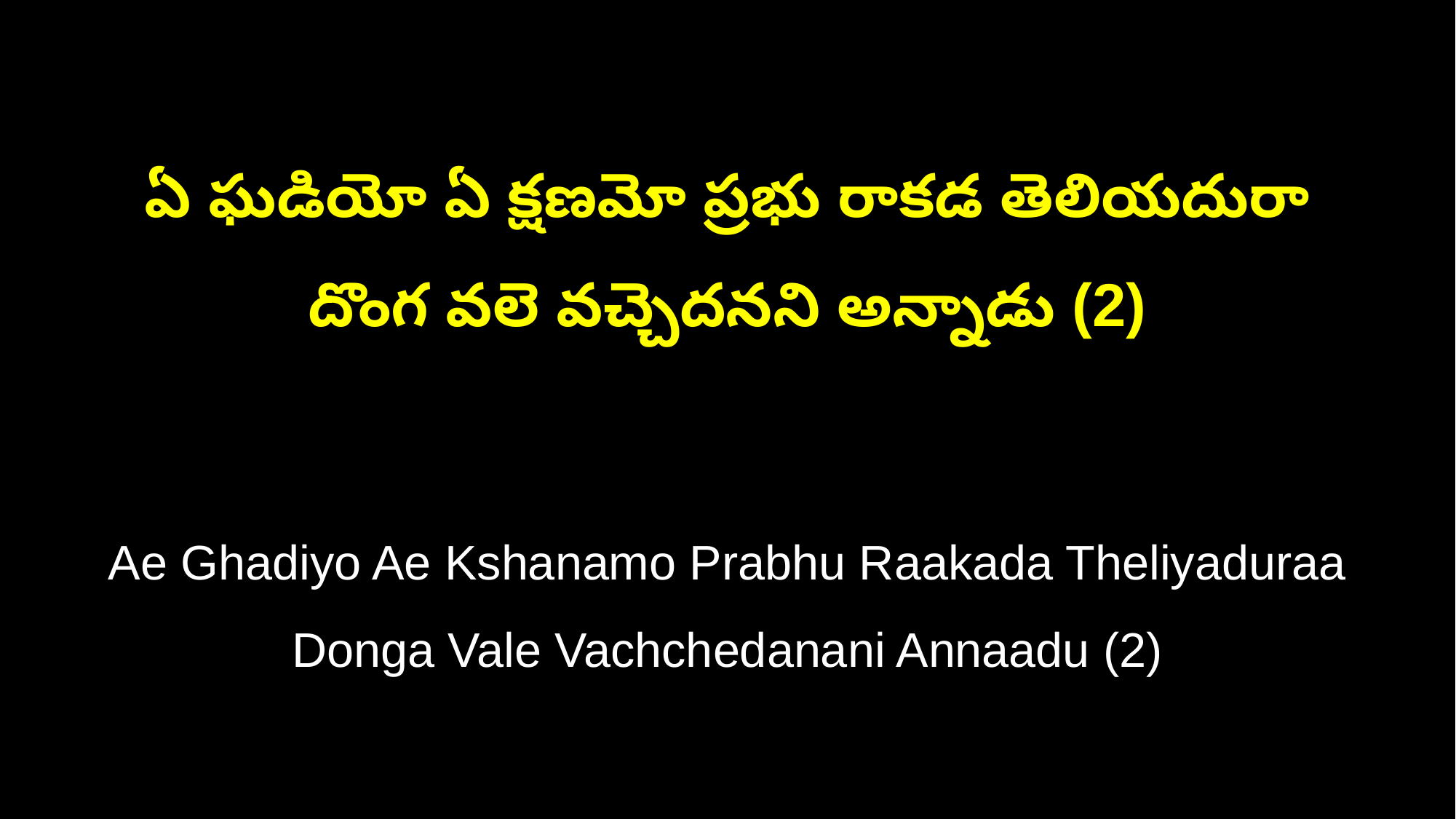

ఏ ఘడియో ఏ క్షణమో ప్రభు రాకడ తెలియదురా
దొంగ వలె వచ్చెదనని అన్నాడు (2)
Ae Ghadiyo Ae Kshanamo Prabhu Raakada Theliyaduraa
Donga Vale Vachchedanani Annaadu (2)